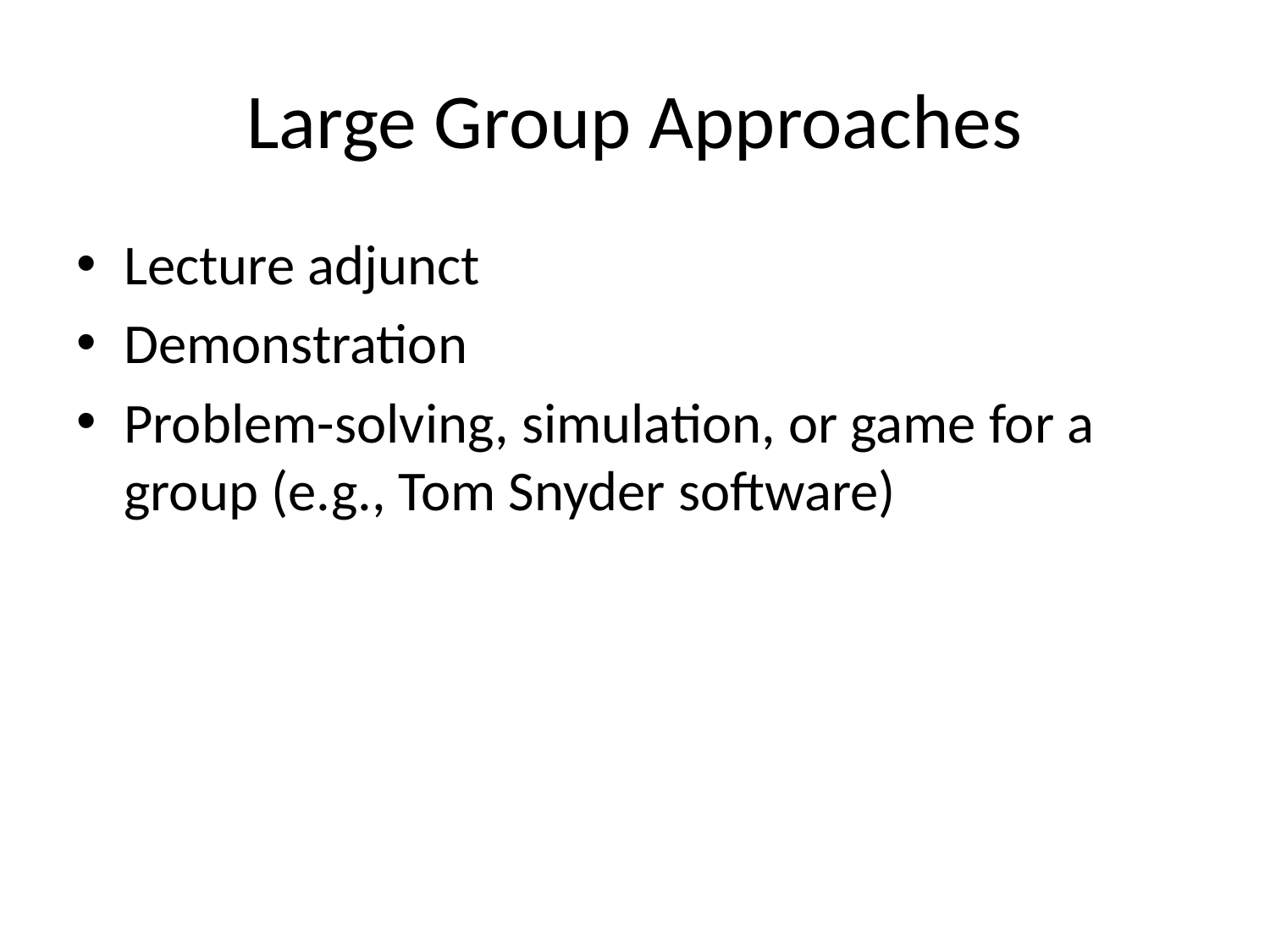

# Large Group Approaches
Lecture adjunct
Demonstration
Problem-solving, simulation, or game for a group (e.g., Tom Snyder software)